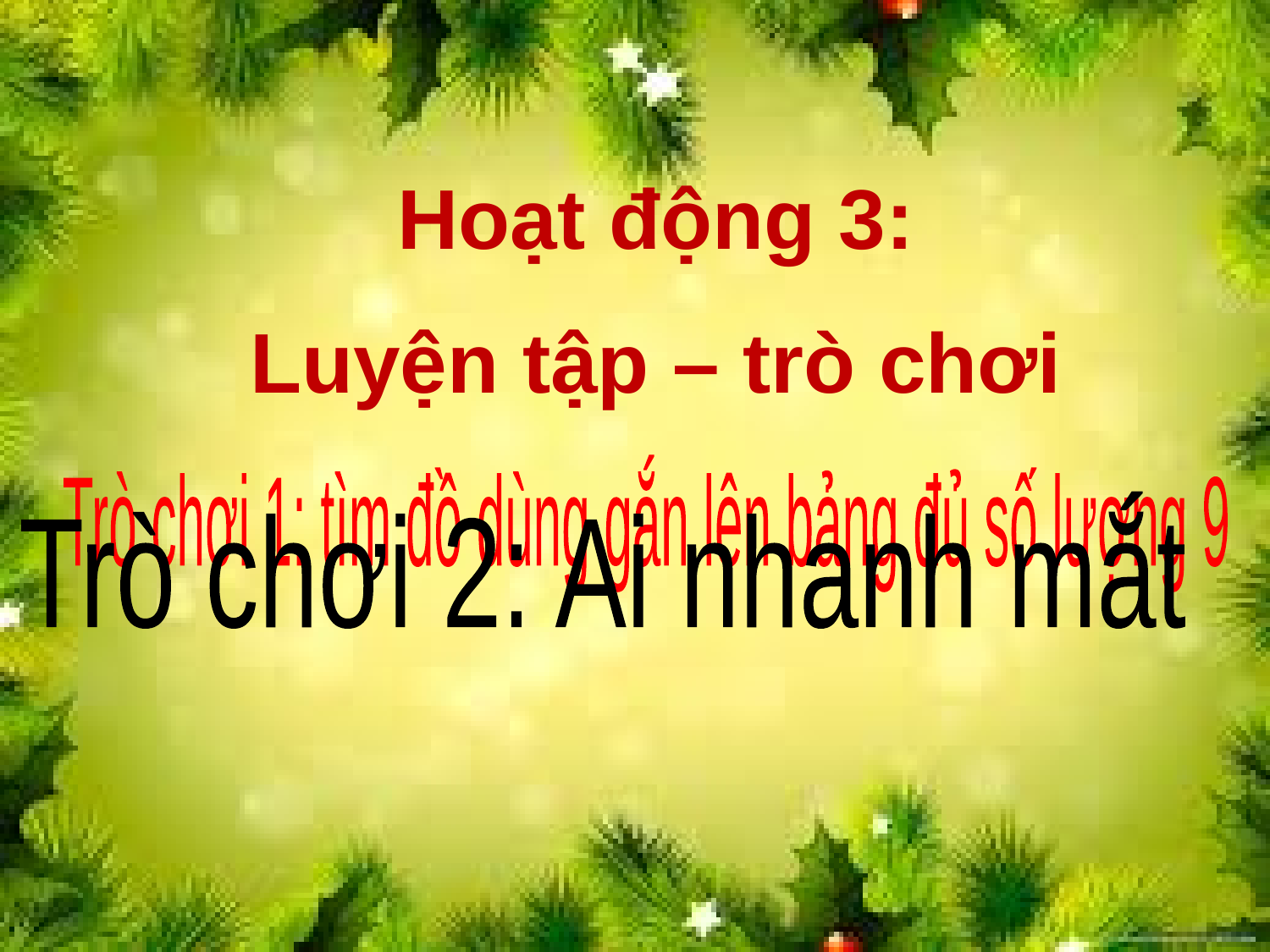

Hoạt động 3:

Luyện tập – trò chơi
Trò chơi 1: tìm đồ dùng gắn lên bảng đủ số lượng 9
Trò chơi 2: Ai nhanh mắt